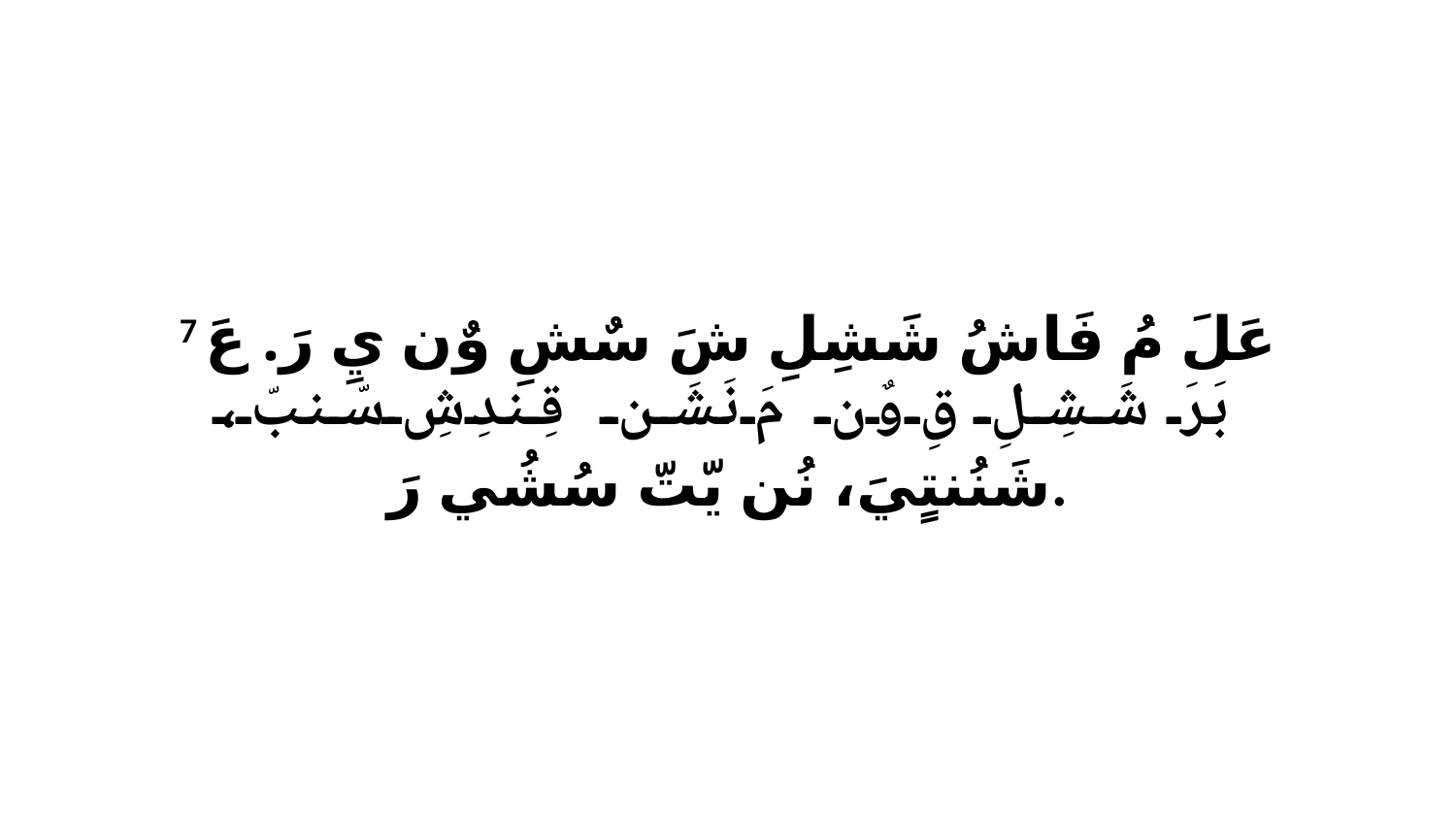

7 عَلَ مُ فَاشُ شَشِلِ شَ سٌشِ وٌن يِ رَ. عَ بَرَ شَشِلِ قِ وٌن مَ نَشَن قِندِشِ سّنبّ، شَنُنتٍيَ، نُن يّتّ سُشُي رَ.